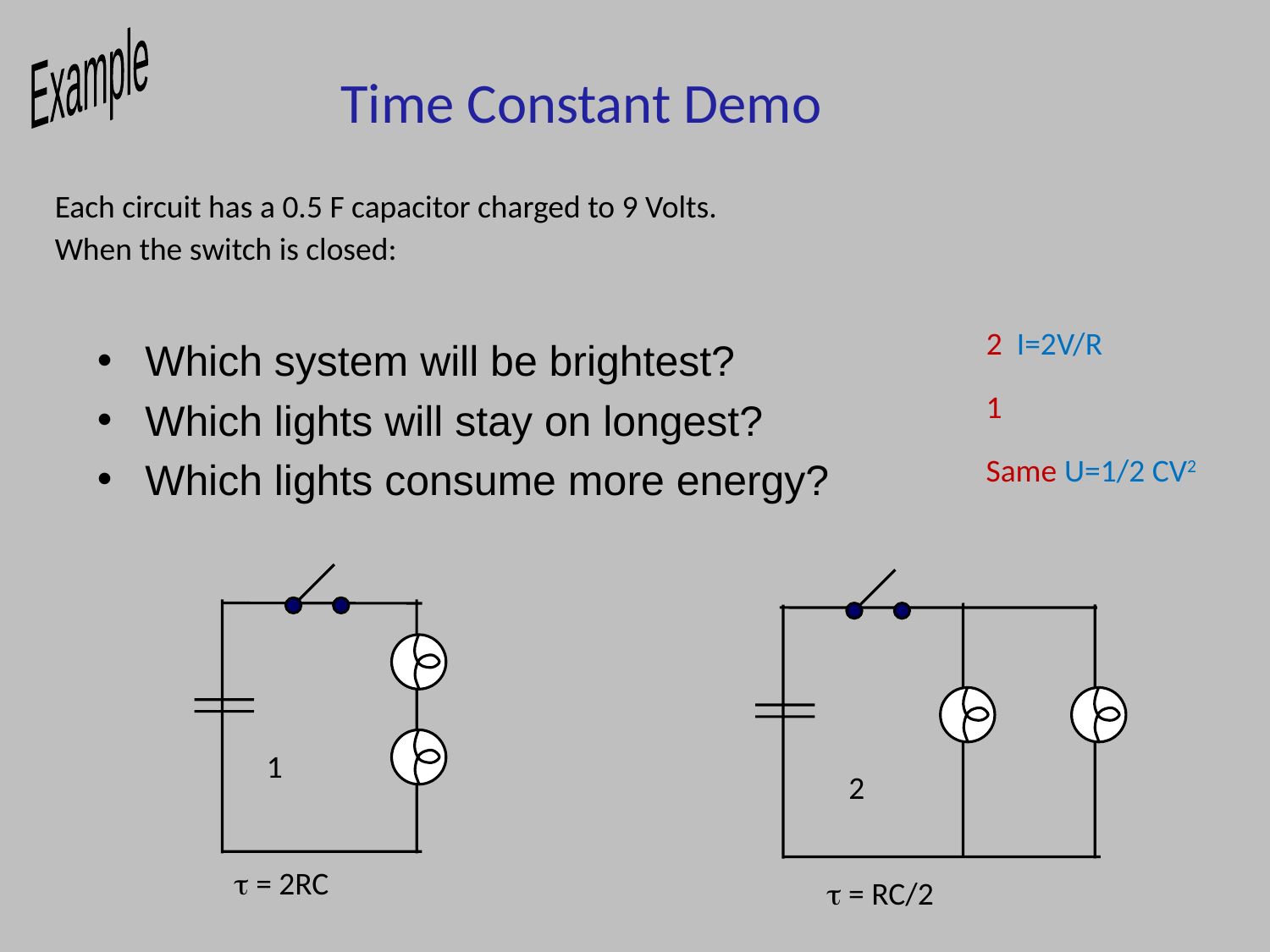

Example
# Time Constant Demo
Each circuit has a 0.5 F capacitor charged to 9 Volts.
When the switch is closed:
2  I=2V/R
Which system will be brightest?
Which lights will stay on longest?
Which lights consume more energy?
1
Same U=1/2 CV2

1

τ = 2RC

2

τ = RC/2